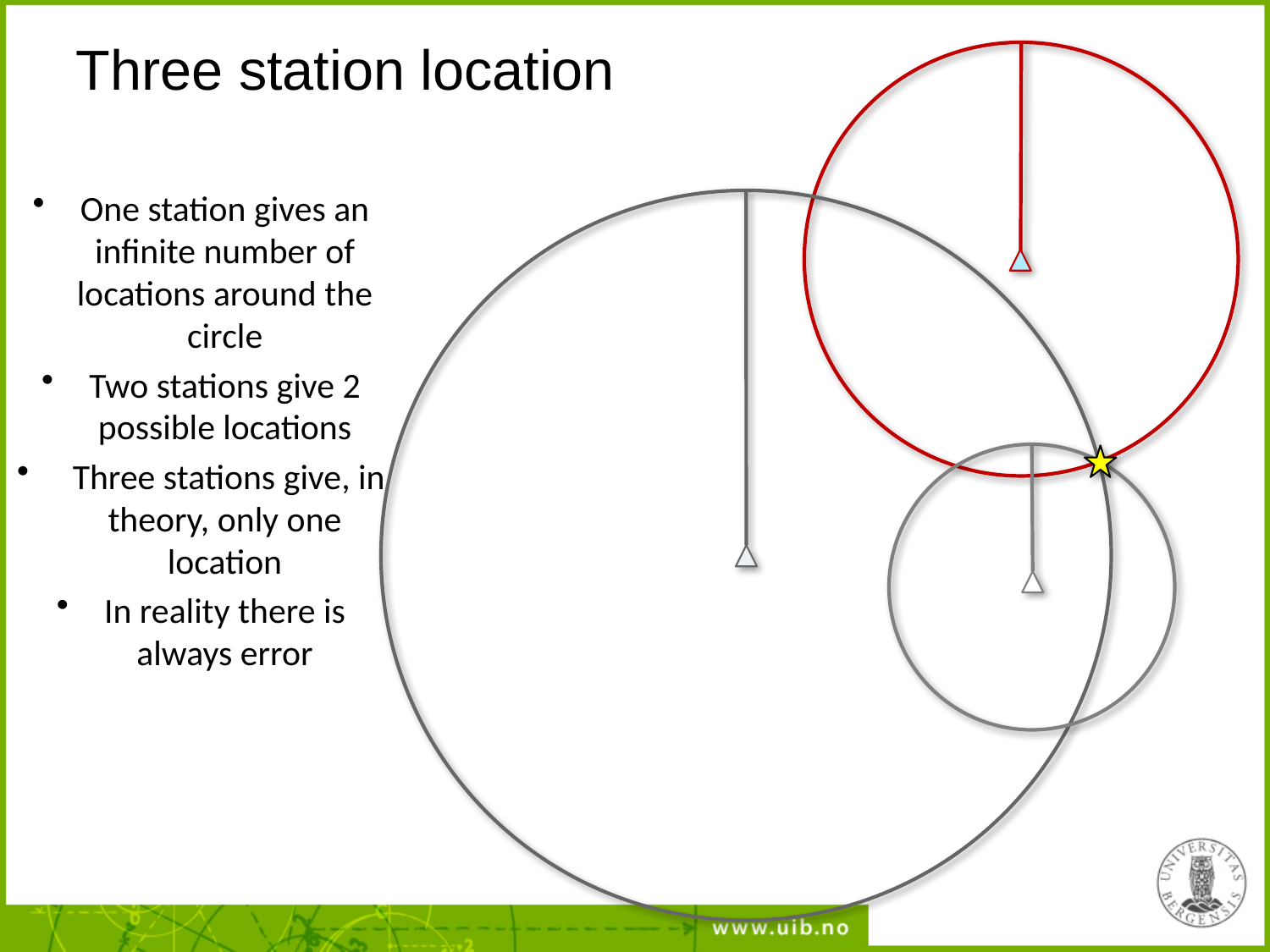

Three station location

One station gives an infinite number of locations around the circle
Two stations give 2 possible locations
 Three stations give, in theory, only one location
In reality there is always error